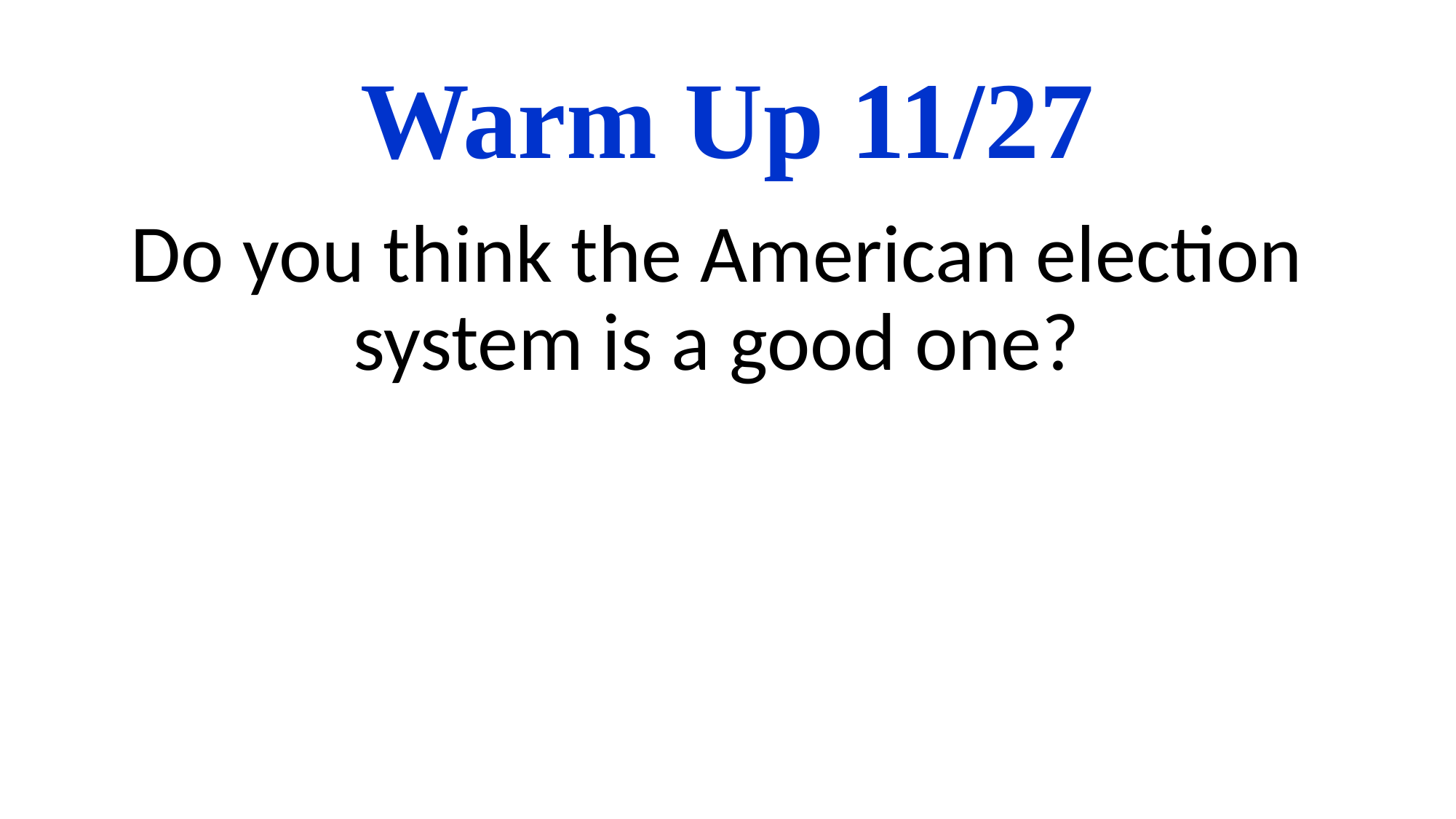

# Warm Up 11/27
Do you think the American election system is a good one?